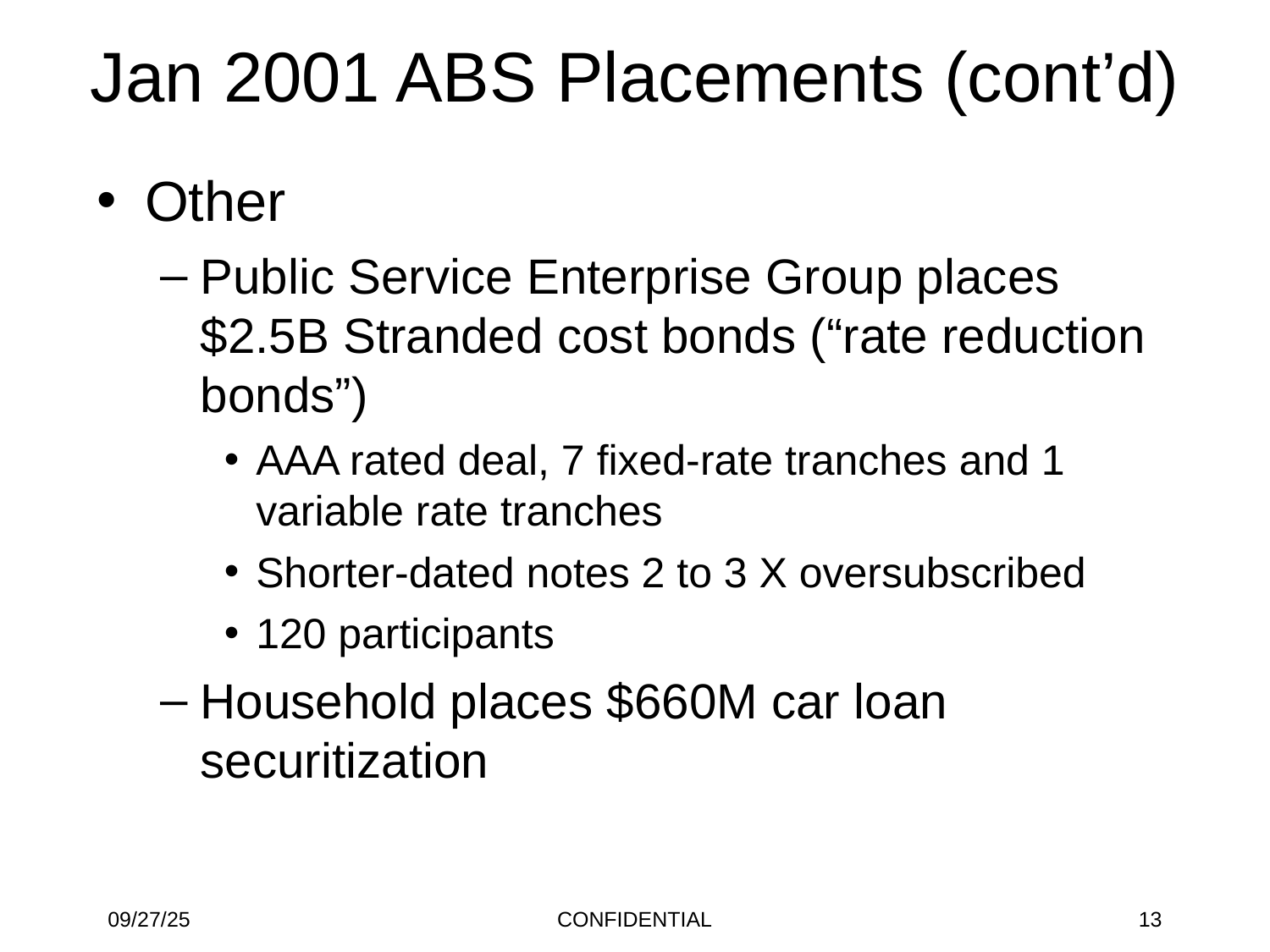

# Jan 2001 ABS Placements (cont’d)
Other
Public Service Enterprise Group places $2.5B Stranded cost bonds (“rate reduction bonds”)
AAA rated deal, 7 fixed-rate tranches and 1 variable rate tranches
Shorter-dated notes 2 to 3 X oversubscribed
120 participants
Household places $660M car loan securitization
09/27/25
CONFIDENTIAL
13